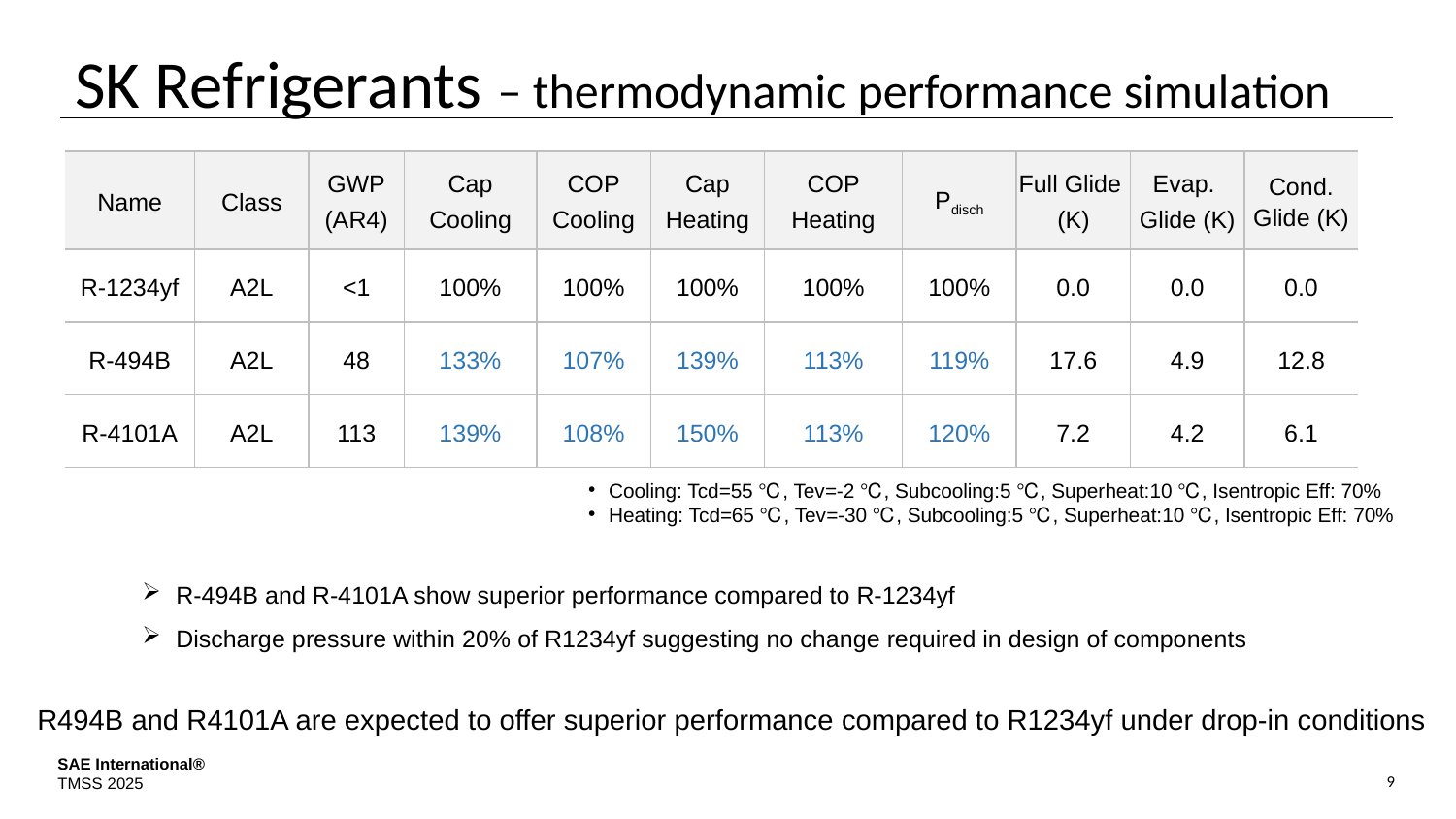

# SK Refrigerants – thermodynamic performance simulation
| Name | Class | GWP (AR4) | Cap Cooling | COP Cooling | Cap Heating | COP Heating | Pdisch | Full Glide (K) | Evap. Glide (K) | Cond. Glide (K) |
| --- | --- | --- | --- | --- | --- | --- | --- | --- | --- | --- |
| R-1234yf | A2L | <1 | 100% | 100% | 100% | 100% | 100% | 0.0 | 0.0 | 0.0 |
| R-494B | A2L | 48 | 133% | 107% | 139% | 113% | 119% | 17.6 | 4.9 | 12.8 |
| R-4101A | A2L | 113 | 139% | 108% | 150% | 113% | 120% | 7.2 | 4.2 | 6.1 |
Cooling: Tcd=55 ℃, Tev=-2 ℃, Subcooling:5 ℃, Superheat:10 ℃, Isentropic Eff: 70%
Heating: Tcd=65 ℃, Tev=-30 ℃, Subcooling:5 ℃, Superheat:10 ℃, Isentropic Eff: 70%
R-494B and R-4101A show superior performance compared to R-1234yf
Discharge pressure within 20% of R1234yf suggesting no change required in design of components
R494B and R4101A are expected to offer superior performance compared to R1234yf under drop-in conditions